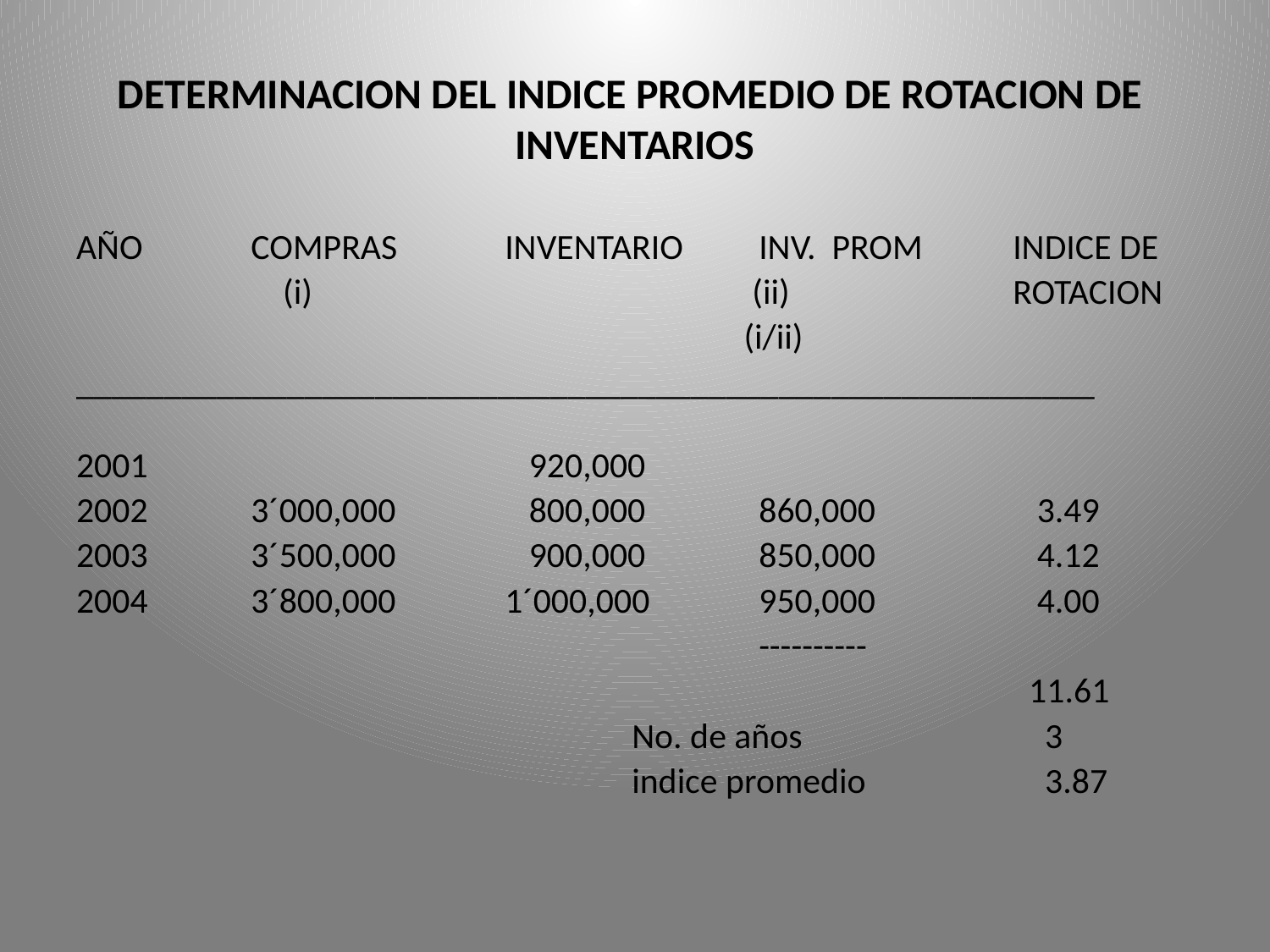

# DETERMINACION DEL INDICE PROMEDIO DE ROTACION DE  INVENTARIOS
AÑO	COMPRAS	INVENTARIO 	INV.  PROM	INDICE DE
		    (i)			               (ii)		ROTACION
                                                                                   (i/ii)
__________________________________________________________
2001			   920,000
2002	3´000,000	   800,000	860,000		   3.49
2003	3´500,000	   900,000	850,000		   4.12
2004    	3´800,000	1´000,000	950,000		   4.00
                                                                               	----------
								  11.61
					No. de años		    3
  					indice promedio		    3.87